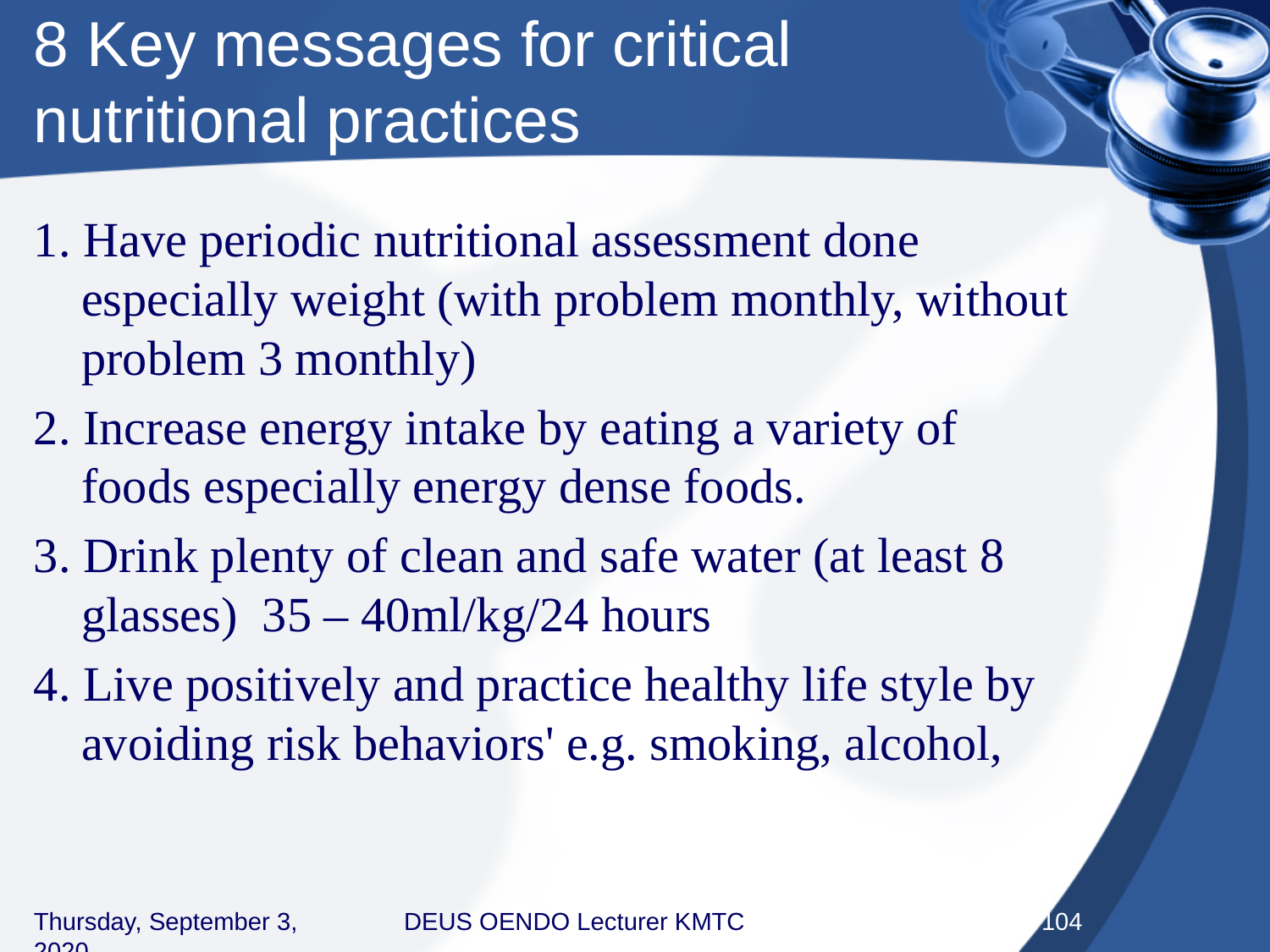

# 8 Key messages for critical nutritional practices
1. Have periodic nutritional assessment done especially weight (with problem monthly, without problem 3 monthly)
2. Increase energy intake by eating a variety of foods especially energy dense foods.
3. Drink plenty of clean and safe water (at least 8 glasses)  35 – 40ml/kg/24 hours
4. Live positively and practice healthy life style by avoiding risk behaviors' e.g. smoking, alcohol,

Thursday, September 3, 2020
DEUS OENDO Lecturer KMTC
104